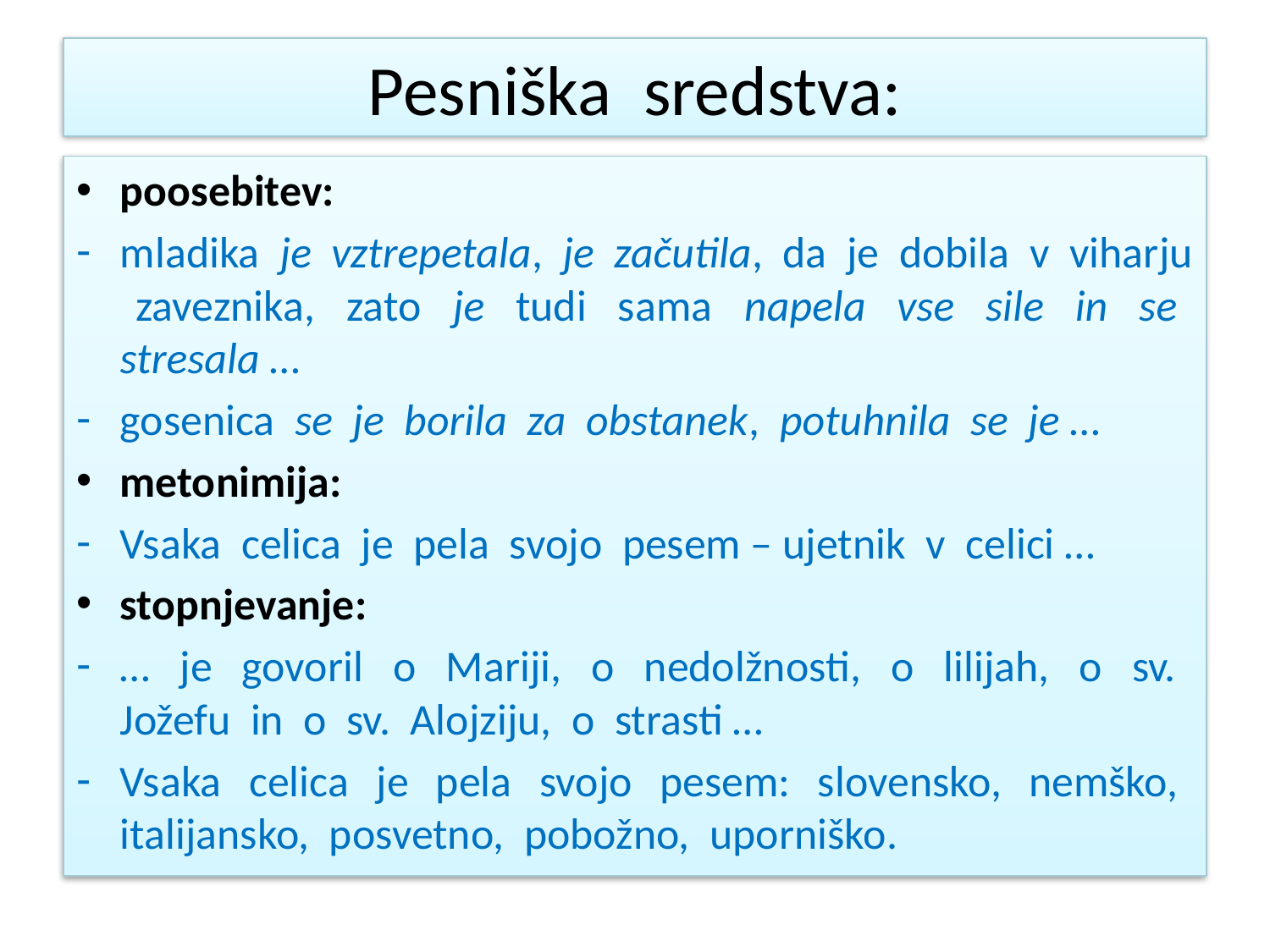

# Pesniška  sredstva:
poosebitev:
mladika  je  vztrepetala,  je  začutila,  da  je  dobila  v  viharju  zaveznika,  zato  je  tudi  sama  napela  vse  sile  in  se  stresala …
gosenica  se  je  borila  za  obstanek,  potuhnila  se  je …
metonimija:
Vsaka  celica  je  pela  svojo  pesem – ujetnik  v  celici …
stopnjevanje:
…  je  govoril  o  Mariji,  o  nedolžnosti,  o  lilijah,  o  sv.  Jožefu  in  o  sv.  Alojziju,  o  strasti …
Vsaka  celica  je  pela  svojo  pesem:  slovensko,  nemško,  italijansko,  posvetno,  pobožno,  uporniško.